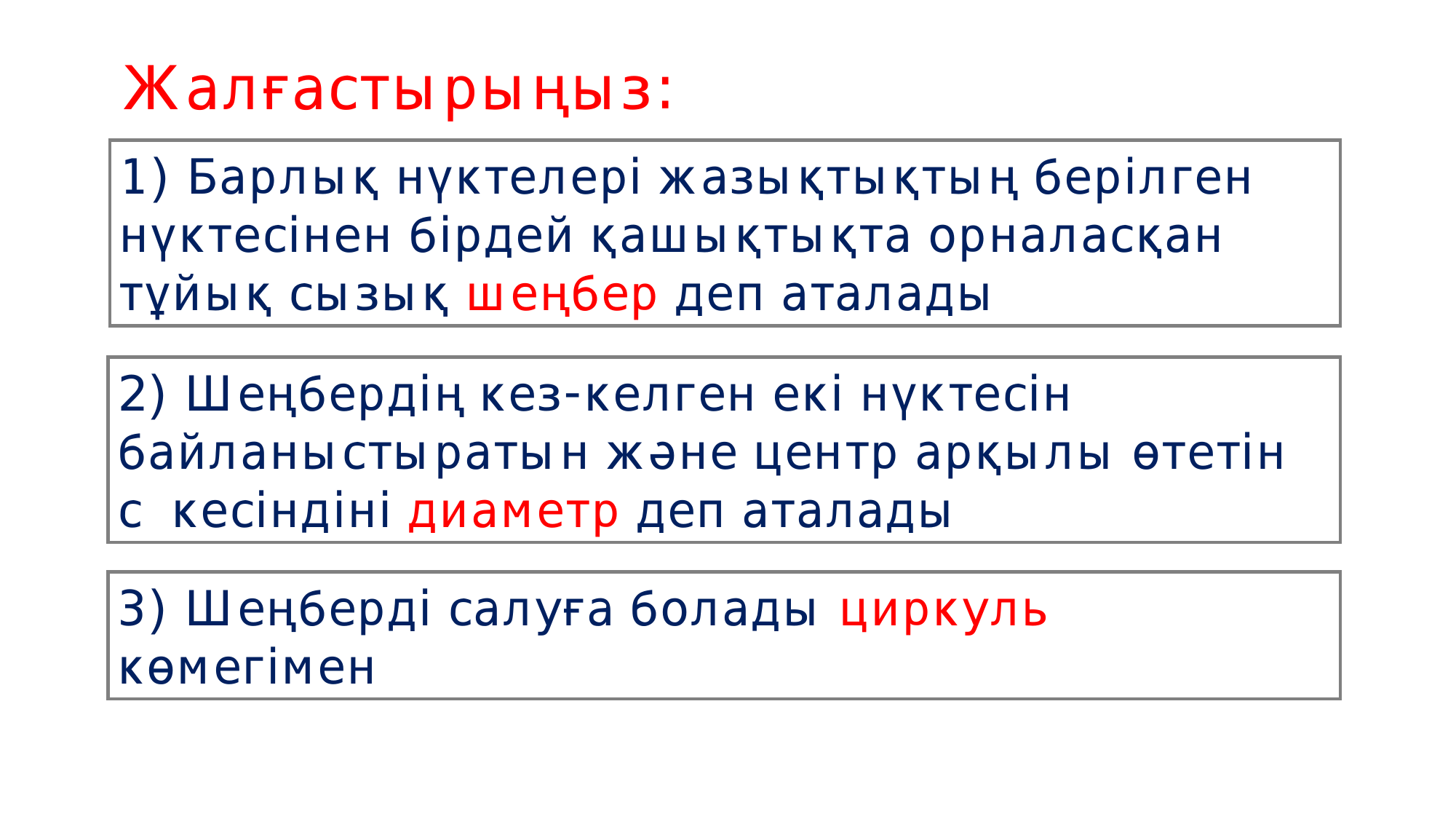

Жалғастырыңыз:

1) Барлық нүктелері жазықтықтың берілген нүктесінен бірдей қашықтықта орналасқан тұйық сызық шеңбер деп аталады
2) Шеңбердің кез-келген екі нүктесін байланыстыратын және центр арқылы өтетін с  кесіндіні диаметр деп аталады

3) Шеңберді салуға болады циркуль
көмегімен